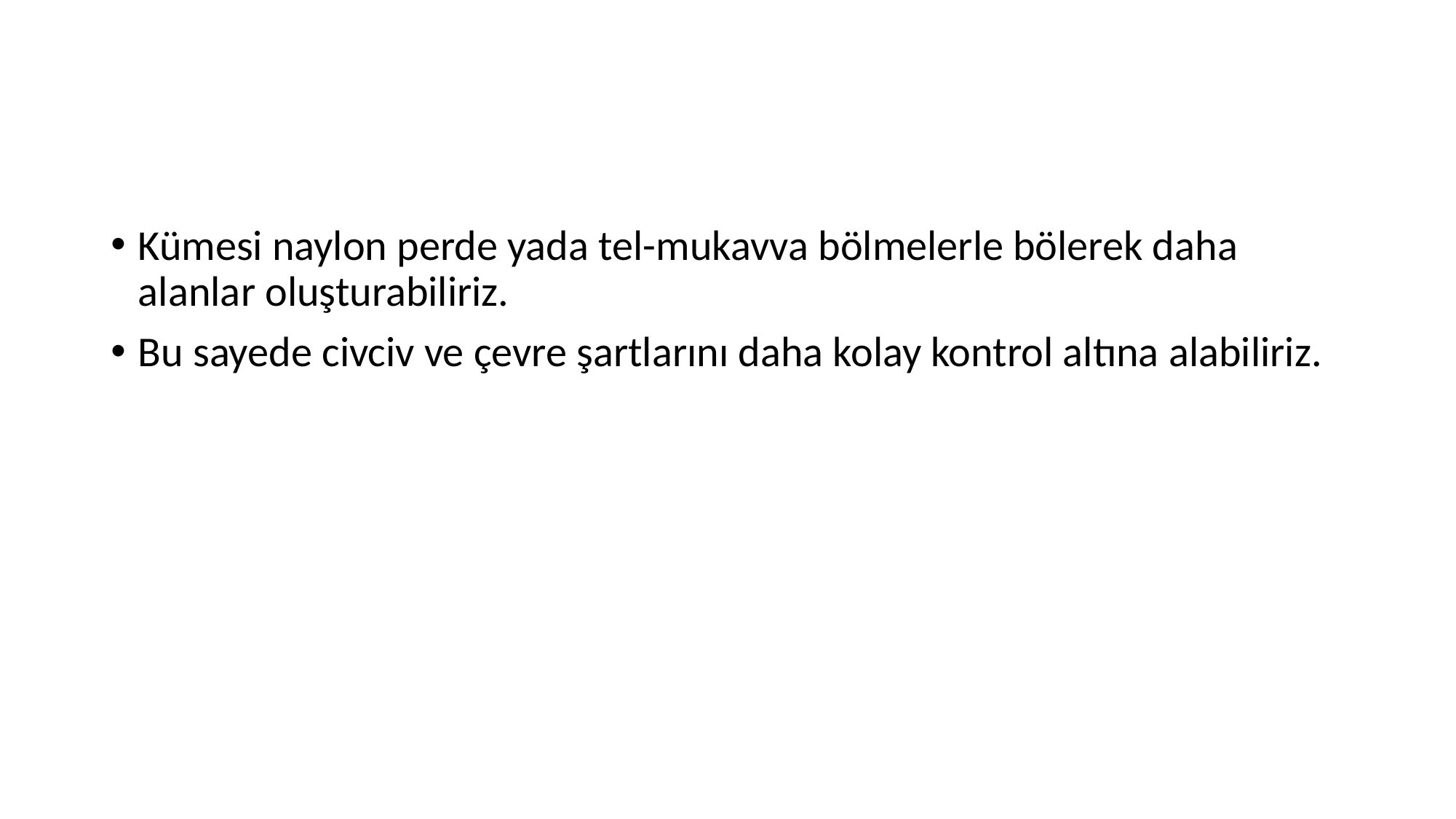

#
Kümesi naylon perde yada tel-mukavva bölmelerle bölerek daha alanlar oluşturabiliriz.
Bu sayede civciv ve çevre şartlarını daha kolay kontrol altına alabiliriz.